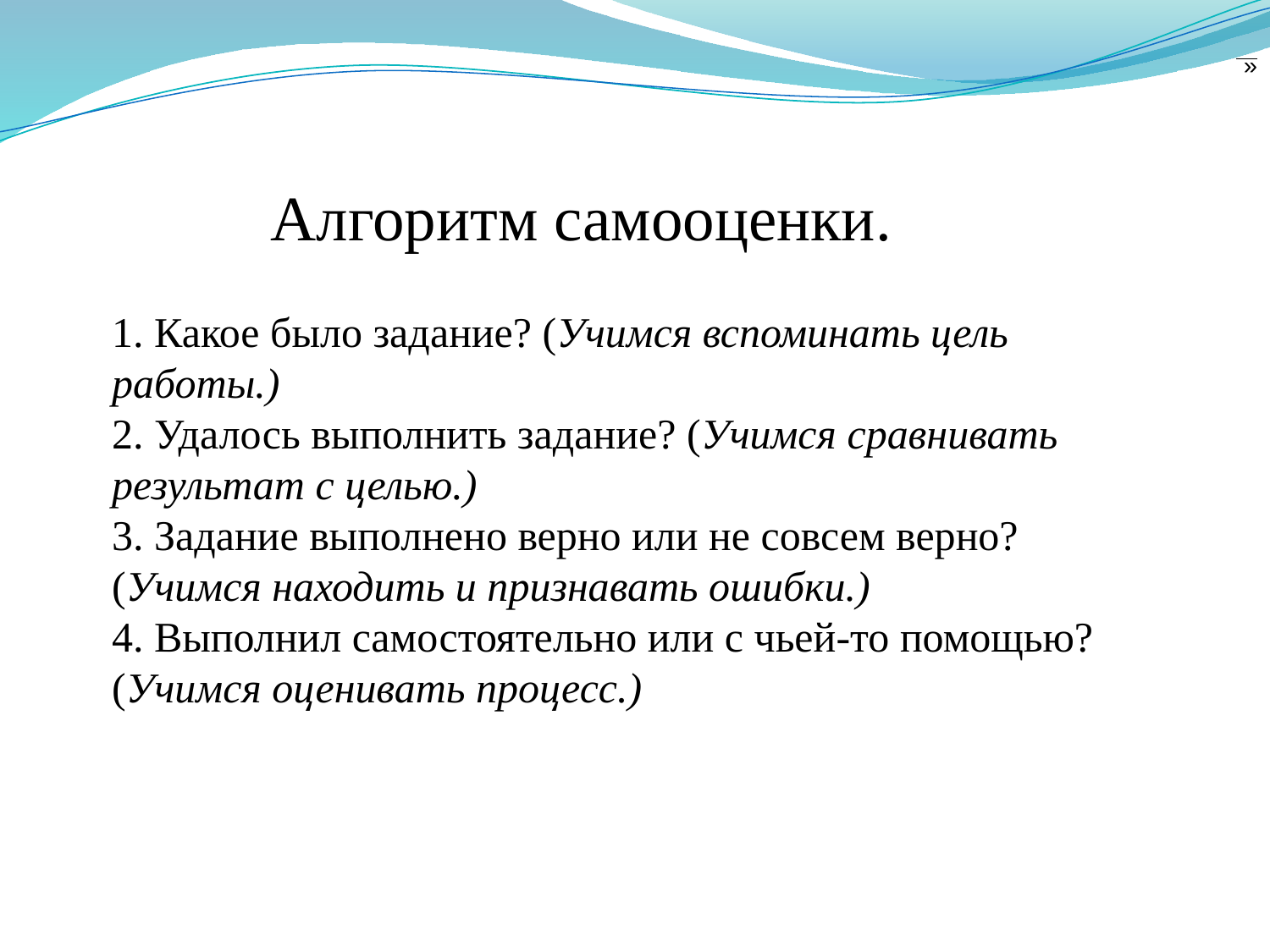

«

          Алгоритм самооценки.

1. Какое было задание? (Учимся вспоминать цель работы.)
2. Удалось выполнить задание? (Учимся сравнивать результат с целью.)
3. Задание выполнено верно или не совсем верно? (Учимся находить и признавать ошибки.)
4. Выполнил самостоятельно или с чьей-то помощью? (Учимся оценивать процесс.)